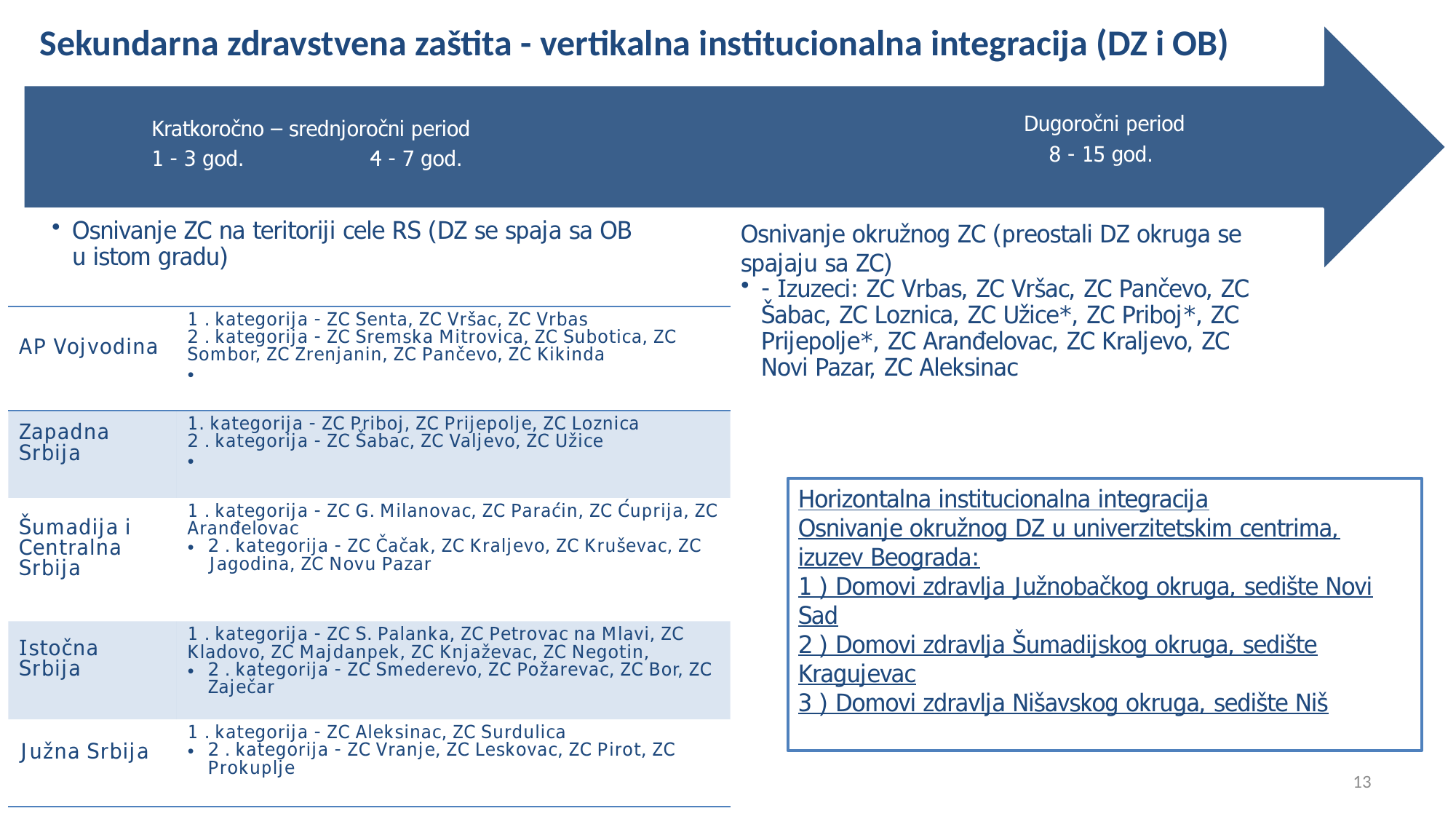

Sekundarna zdravstvena zaštita - vertikalna institucionalna integracija (DZ i OB)
Osnivanje okružnog ZC (preostali DZ okruga se spajaju sa ZC)
- Izuzeci: ZC Vrbas, ZC Vršac, ZC Pančevo, ZC Šabac, ZC Loznica, ZC Užice*, ZC Priboj*, ZC Prijepolje*, ZC Aranđelovac, ZC Kraljevo, ZC Novi Pazar, ZC Aleksinac
Dugoročni period
8 - 15 god.

Osnivanje ZC na teritoriji cele RS (DZ se spaja sa OB u istom gradu)
Kratkoročno – srednjoročni period
1 - 3 god.		4 - 7 god.

| AP Vojvodina | 1 . kategorija - ZC Senta, ZC Vršac, ZC Vrbas 2 . kategorija - ZC Sremska Mitrovica, ZC Subotica, ZC Sombor, ZC Zrenjanin, ZC Pančevo, ZC Kikinda |
| --- | --- |
| Zapadna Srbija | 1. kategorija - ZC Priboj, ZC Prijepolje, ZC Loznica 2 . kategorija - ZC Šabac, ZC Valjevo, ZC Užice |
| Šumadija i Centralna Srbija | 1 . kategorija - ZC G. Milanovac, ZC Paraćin, ZC Ćuprija, ZC Aranđelovac 2 . kategorija - ZC Čačak, ZC Kraljevo, ZC Kruševac, ZC Jagodina, ZC Novu Pazar |
| Istočna Srbija | 1 . kategorija - ZC S. Palanka, ZC Petrovac na Mlavi, ZC Kladovo, ZC Majdanpek, ZC Knjaževac, ZC Negotin, 2 . kategorija - ZC Smederevo, ZC Požarevac, ZC Bor, ZC Zaječar |
| Južna Srbija | 1 . kategorija - ZC Aleksinac, ZC Surdulica 2 . kategorija - ZC Vranje, ZC Leskovac, ZC Pirot, ZC Prokuplje |
Horizontalna institucionalna integracija
Osnivanje okružnog DZ u univerzitetskim centrima, izuzev Beograda:
1 ) Domovi zdravlja Južnobačkog okruga, sedište Novi Sad
2 ) Domovi zdravlja Šumadijskog okruga, sedište Kragujevac
3 ) Domovi zdravlja Nišavskog okruga, sedište Niš

13